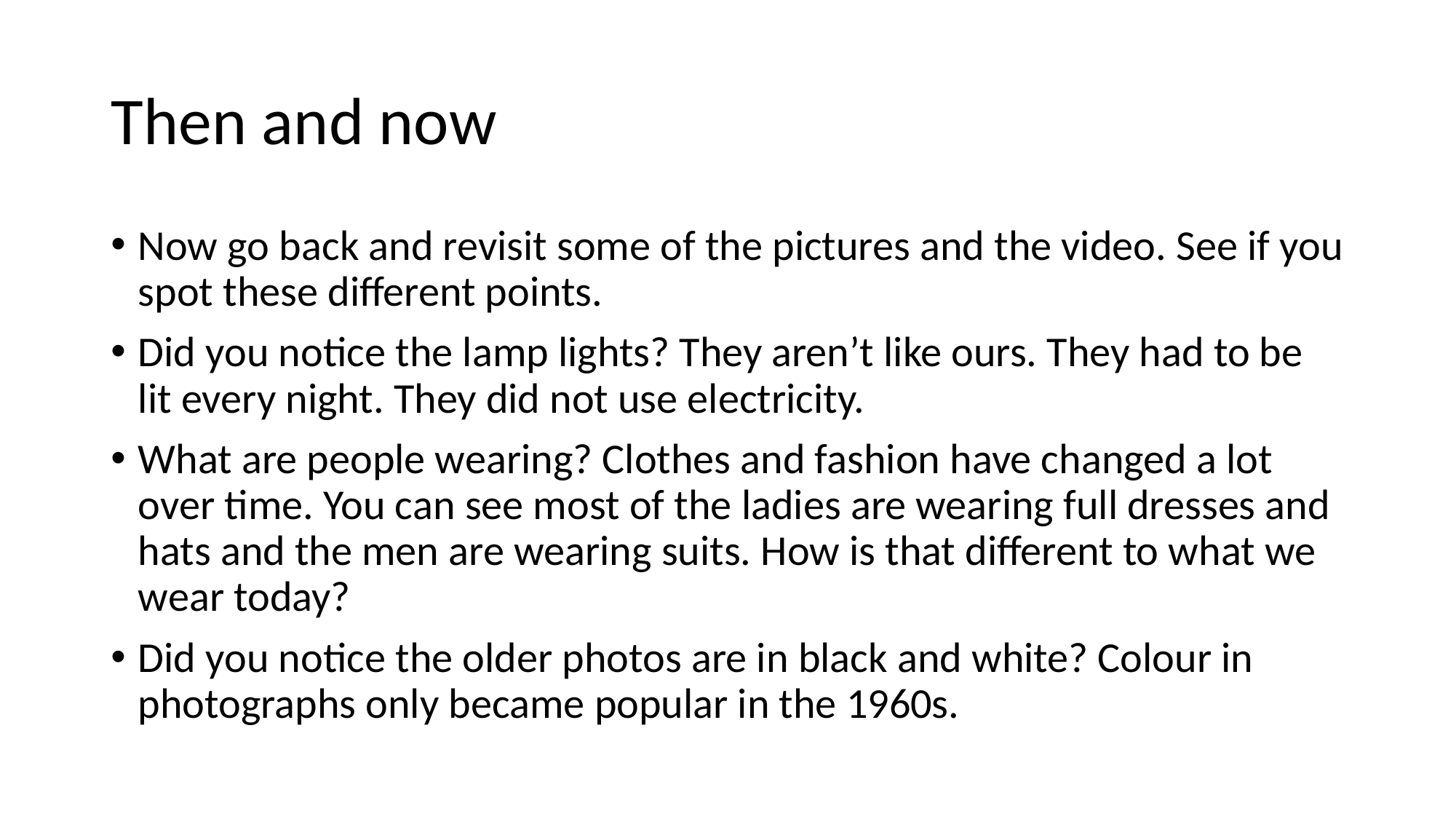

# Then and now
Now go back and revisit some of the pictures and the video. See if you spot these different points.
Did you notice the lamp lights? They aren’t like ours. They had to be lit every night. They did not use electricity.
What are people wearing? Clothes and fashion have changed a lot over time. You can see most of the ladies are wearing full dresses and hats and the men are wearing suits. How is that different to what we wear today?
Did you notice the older photos are in black and white? Colour in photographs only became popular in the 1960s.